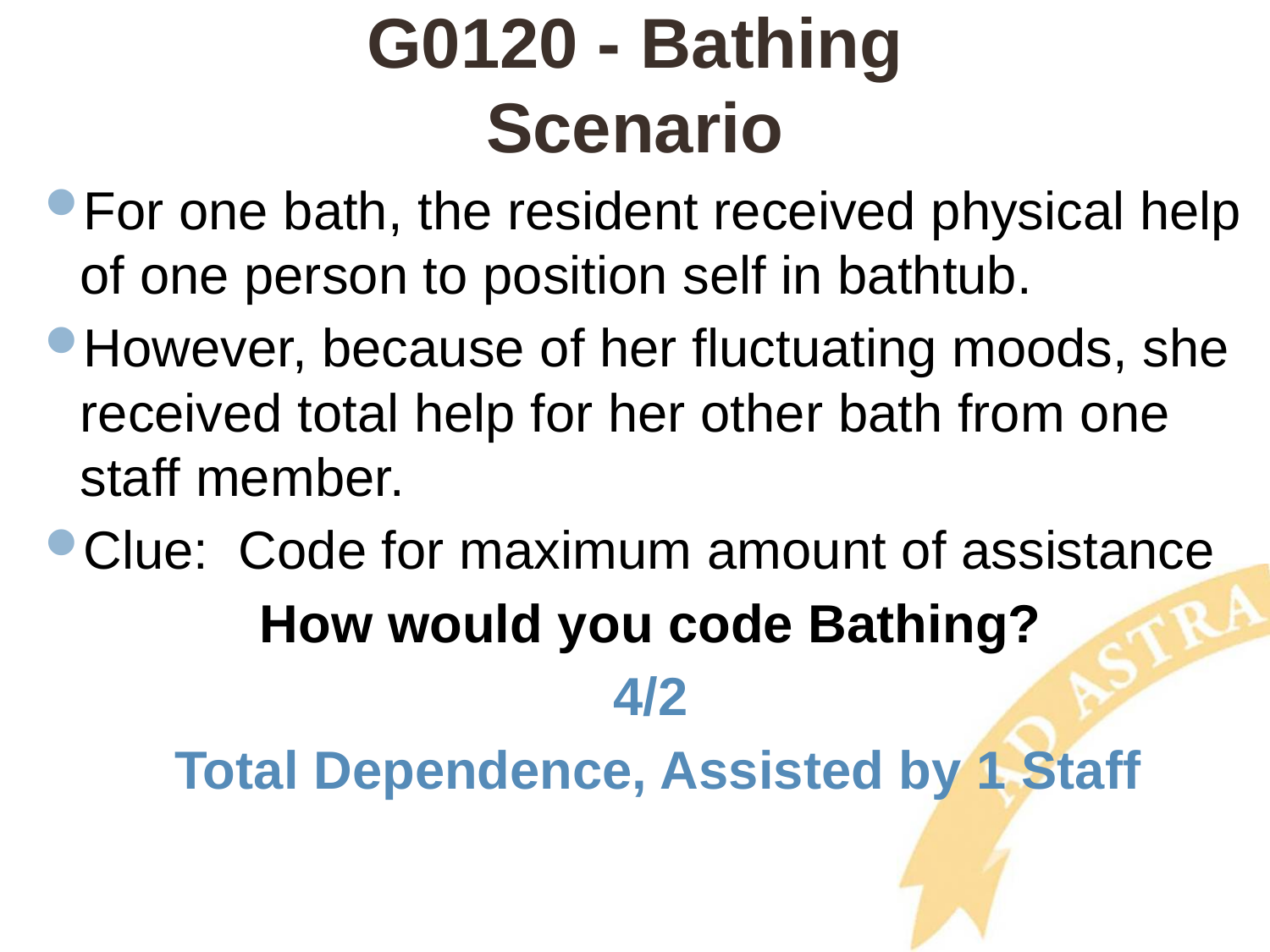

# G0120 - Bathing Scenario
For one bath, the resident received physical help of one person to position self in bathtub.
However, because of her fluctuating moods, she received total help for her other bath from one staff member.
Clue:  Code for maximum amount of assistance
How would you code Bathing?
4/2
 Total Dependence, Assisted by 1 Staff